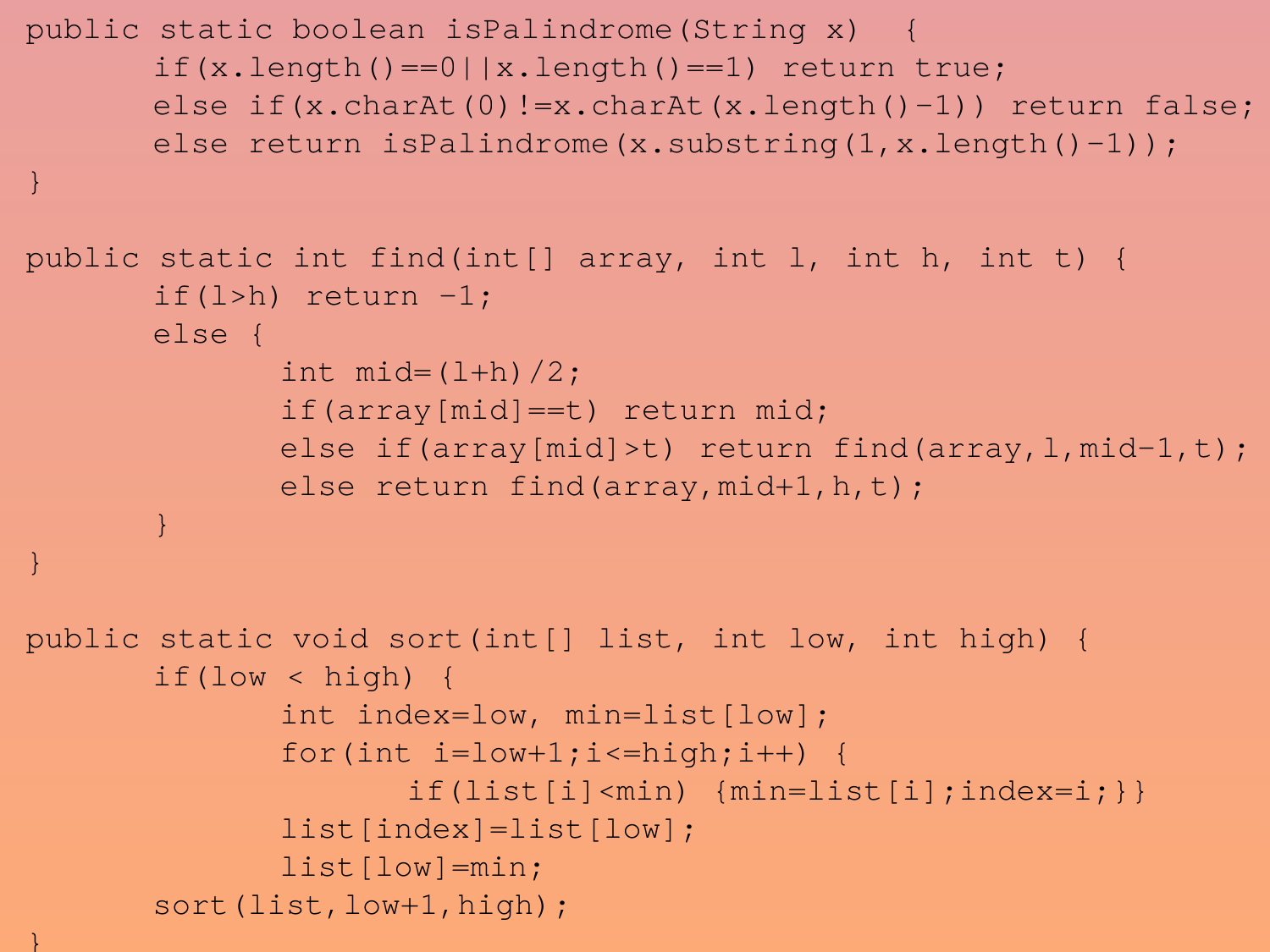

public static boolean isPalindrome(String x)  {
	if(x.length()==0||x.length()==1) return true;
	else if(x.charAt(0)!=x.charAt(x.length()-1)) return false;
	else return isPalindrome(x.substring(1,x.length()-1));
}

public static int find(int[] array, int l, int h, int t) {
	if(l>h) return -1;
	else {
		int mid=(l+h)/2;
		if(array[mid]==t) return mid;
		else if(array[mid]>t) return find(array,l,mid-1,t);
		else return find(array,mid+1,h,t);
	}
}

public static void sort(int[] list, int low, int high) {
	if(low < high) {
		int index=low, min=list[low];
		for(int i=low+1;i<=high;i++) {
			if(list[i]<min) {min=list[i];index=i;}}
		list[index]=list[low];
		list[low]=min;
	sort(list,low+1,high);
}